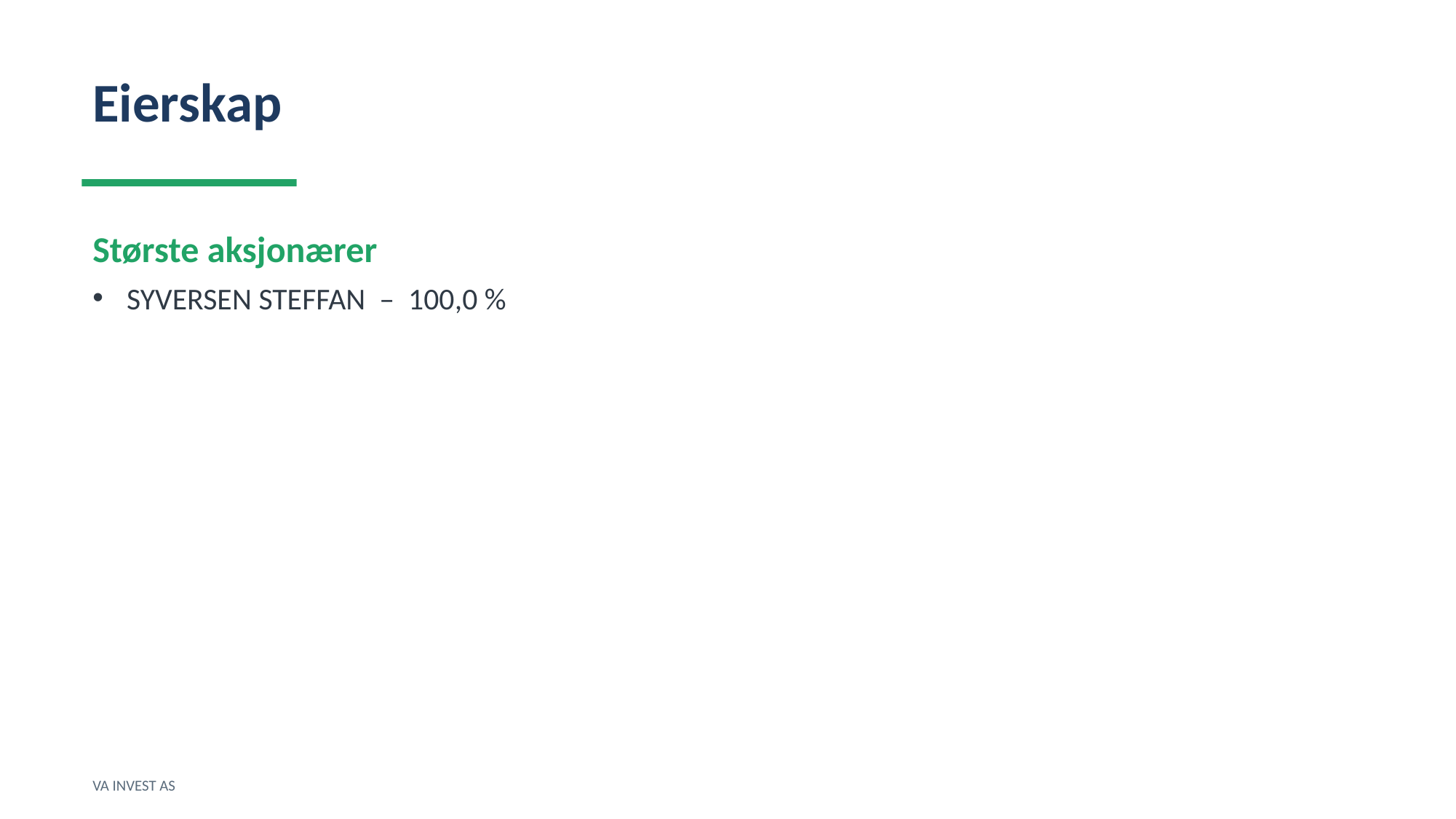

Eierskap

Største aksjonærer
SYVERSEN STEFFAN  –  100,0 %
VA INVEST AS